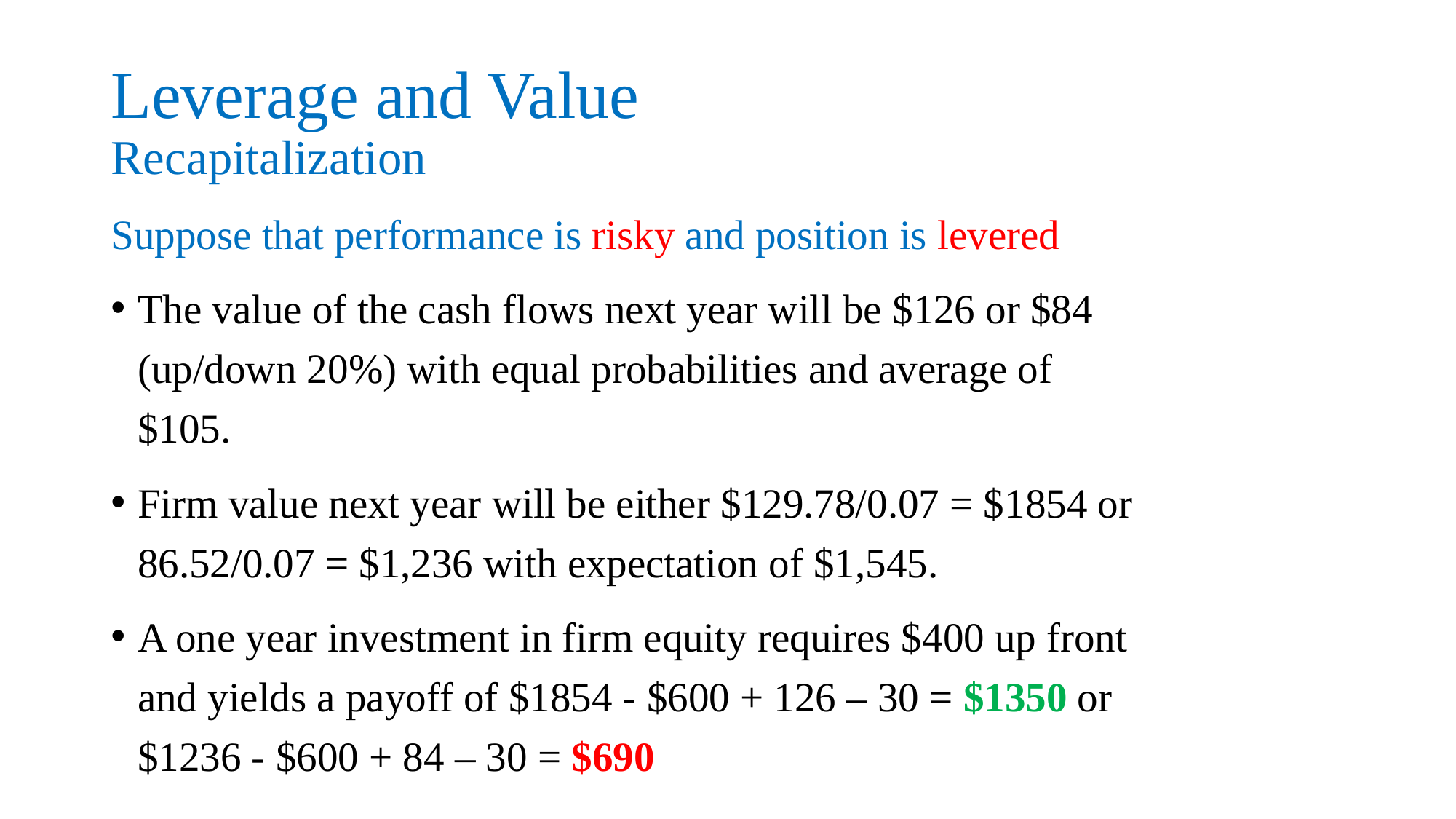

# Leverage and Value Recapitalization
Suppose that performance is risky and position is levered
The value of the cash flows next year will be $126 or $84 (up/down 20%) with equal probabilities and average of $105.
Firm value next year will be either $129.78/0.07 = $1854 or 86.52/0.07 = $1,236 with expectation of $1,545.
A one year investment in firm equity requires $400 up front and yields a payoff of $1854 - $600 + 126 – 30 = $1350 or $1236 - $600 + 84 – 30 = $690